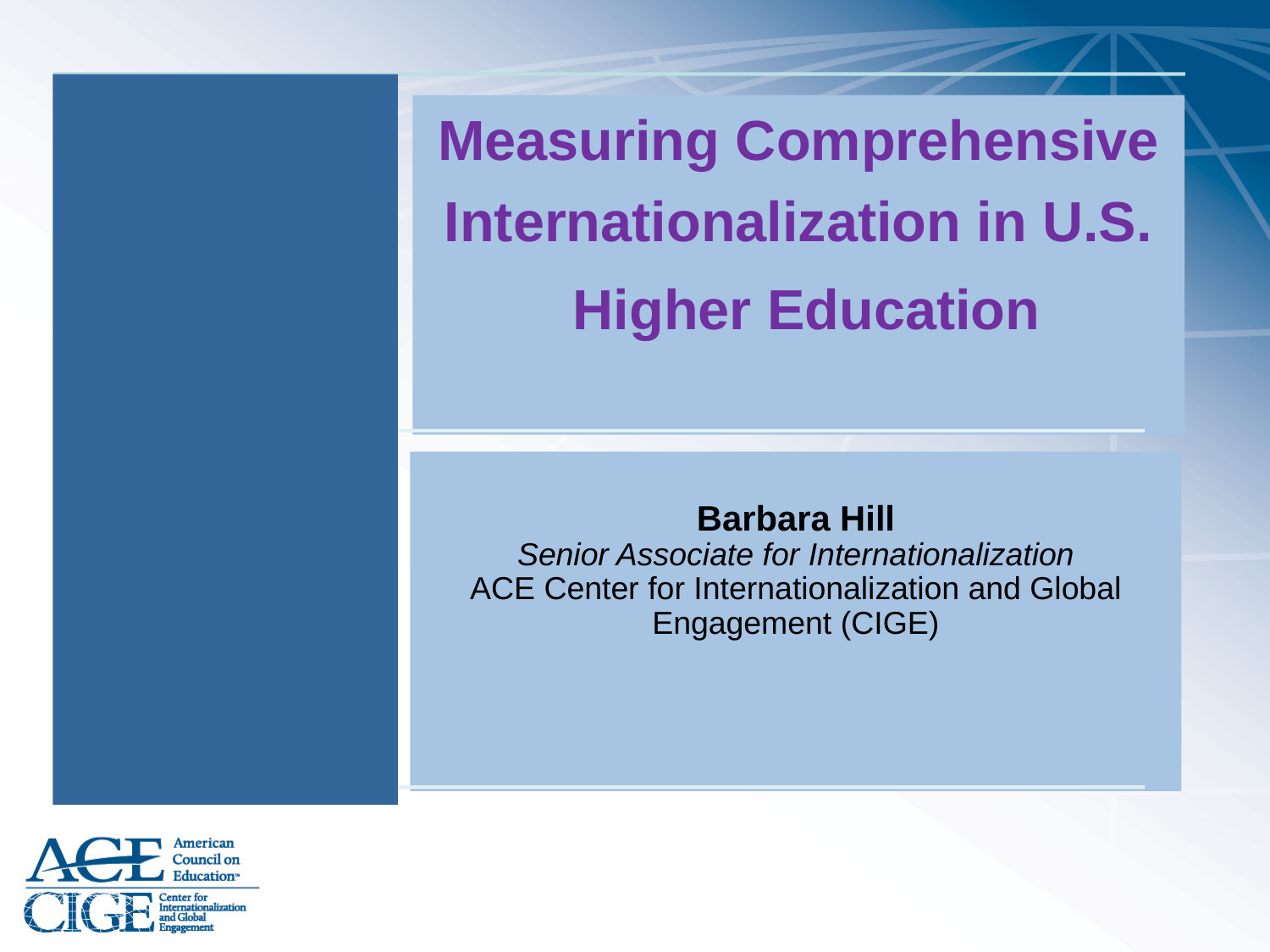

Measuring Comprehensive
Internationalization in U.S.
 Higher Education

Barbara Hill
Senior Associate for Internationalization
ACE Center for Internationalization and Global Engagement (CIGE)